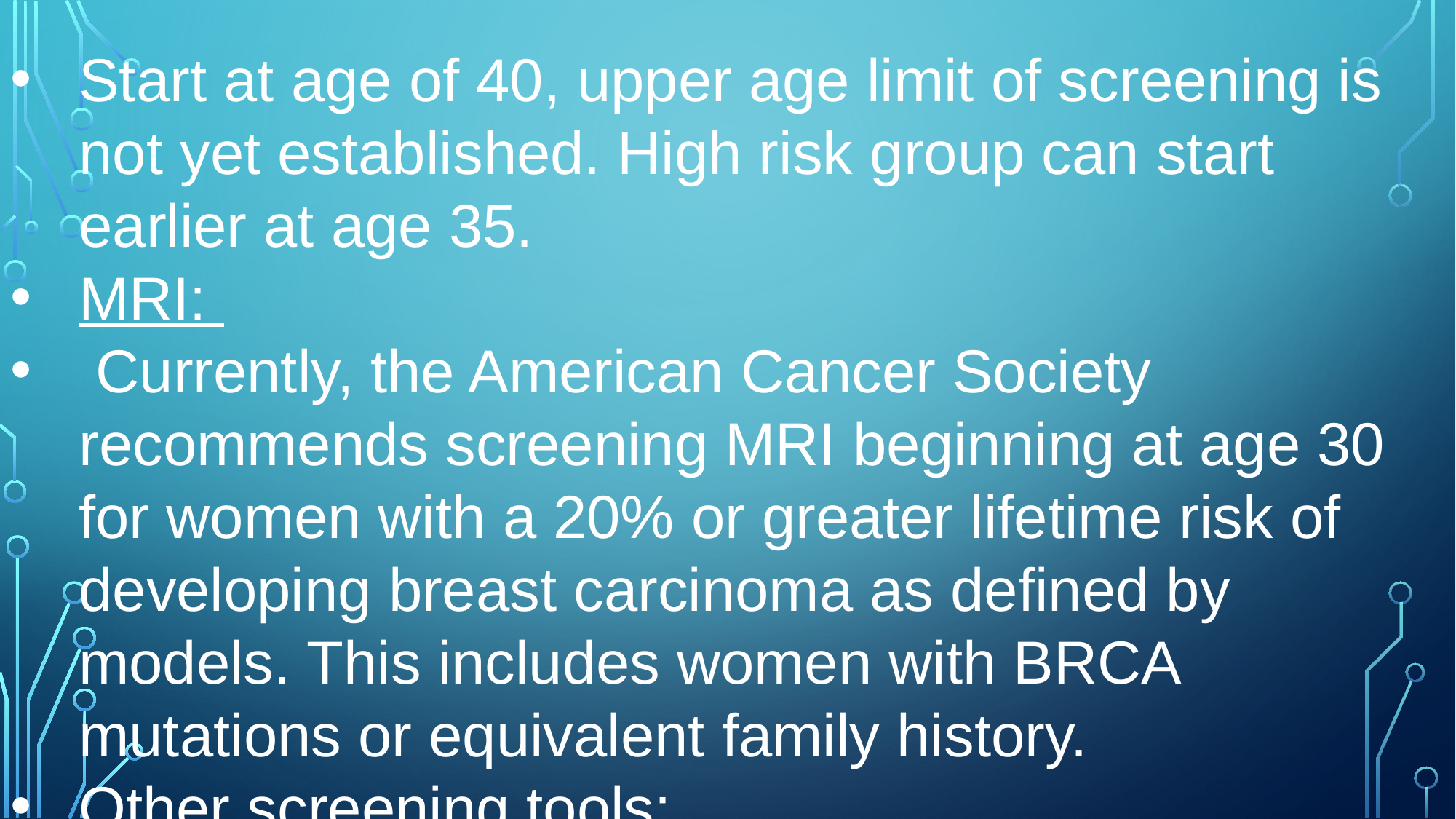

Start at age of 40, upper age limit of screening is not yet established. High risk group can start earlier at age 35.
MRI:
 Currently, the American Cancer Society recommends screening MRI beginning at age 30 for women with a 20% or greater lifetime risk of developing breast carcinoma as defined by models. This includes women with BRCA mutations or equivalent family history.
Other screening tools: